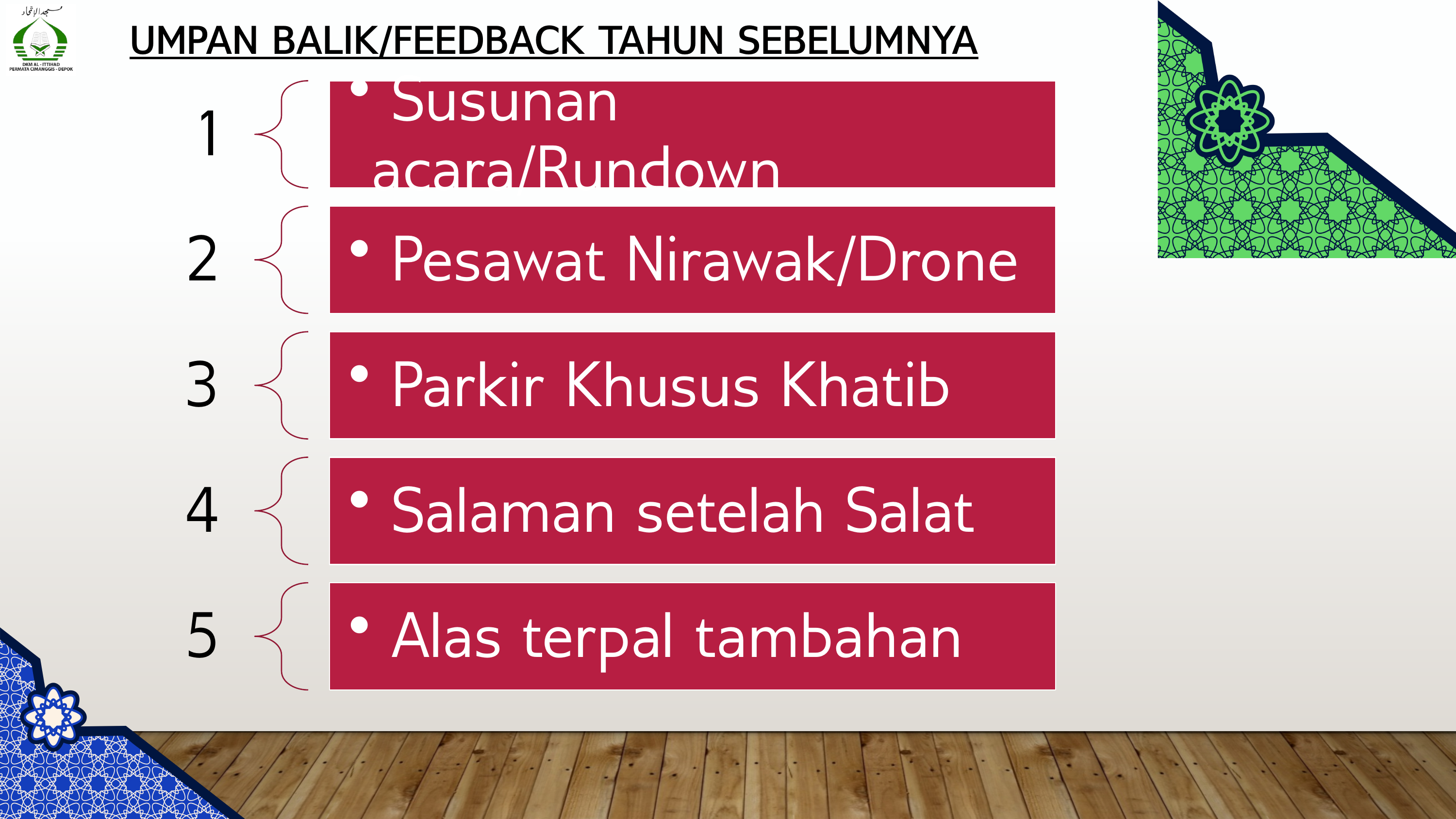

UMPAN BALIK/FEEDBACK TAHUN SEBELUMNYA
1
 Susunan acara/Rundown
2
 Pesawat Nirawak/Drone
3
 Parkir Khusus Khatib
4
 Salaman setelah Salat
5
 Alas terpal tambahan